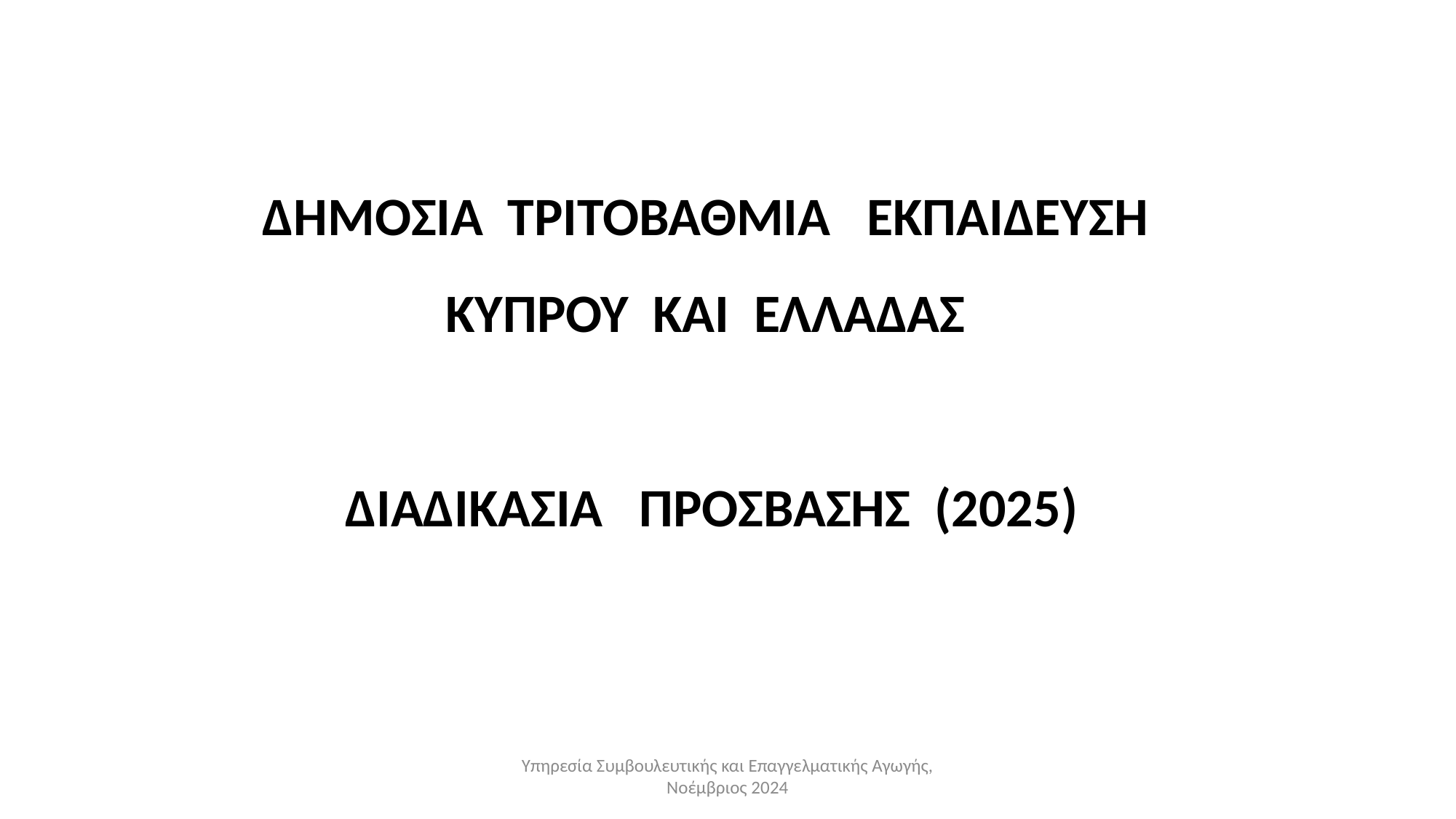

# ΔΗΜΟΣΙΑ  ΤΡΙΤΟΒΑΘΜΙΑ   ΕΚΠΑΙΔΕΥΣΗ ΚΥΠΡΟΥ  ΚΑΙ  ΕΛΛΑΔΑΣ ΔΙΑΔΙΚΑΣΙΑ   ΠΡΟΣΒΑΣΗΣ  (2025)

Υπηρεσία Συμβουλευτικής και Επαγγελματικής Αγωγής, Νοέμβριος 2024